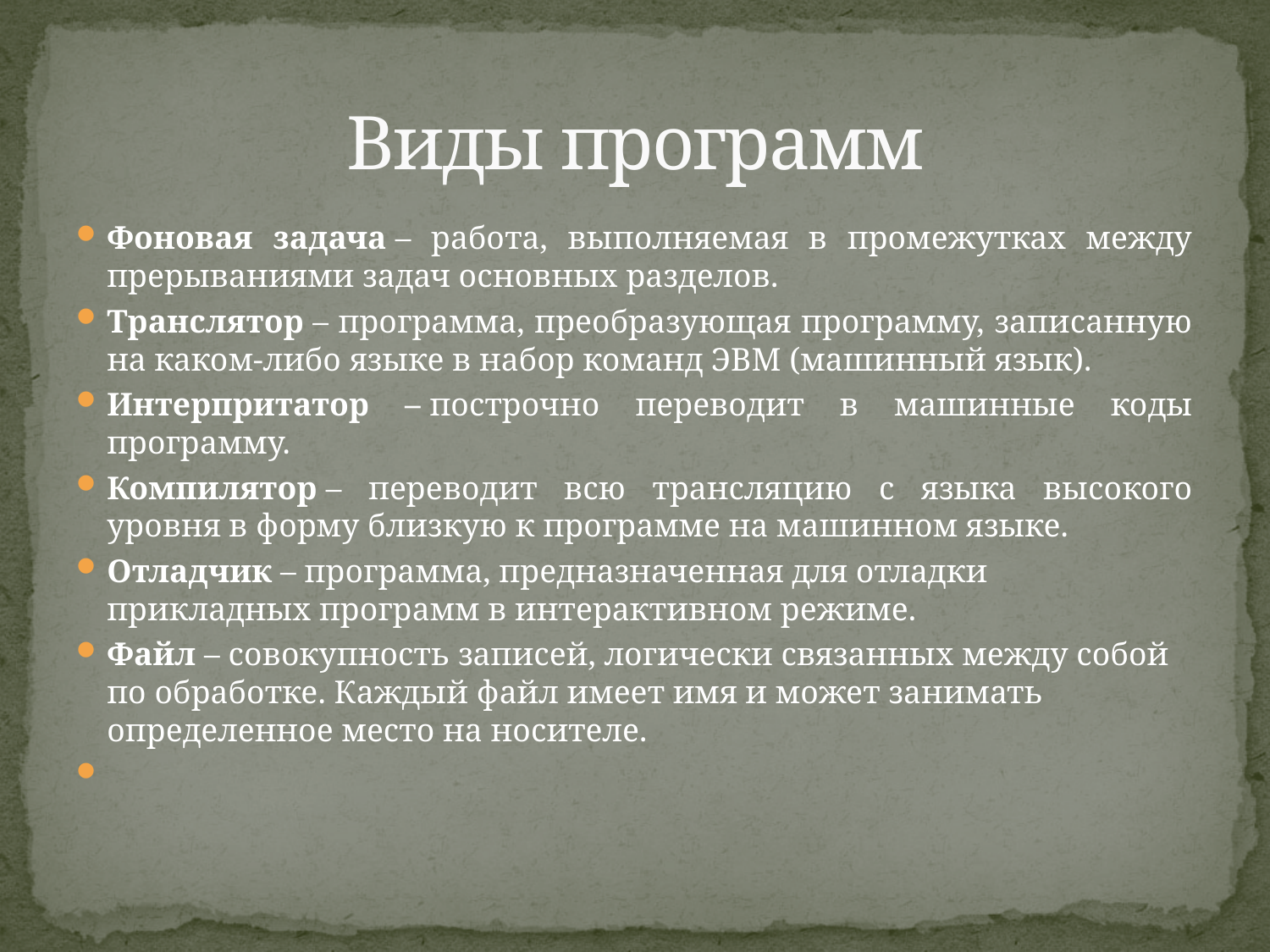

# Виды программ
Фоновая задача – работа, выполняемая в промежутках между прерываниями задач основных разделов.
Транслятор – программа, преобразующая программу, записанную на каком-либо языке в набор команд ЭВМ (машинный язык).
Интерпритатор – построчно переводит в машинные коды программу.
Компилятор – переводит всю трансляцию с языка высокого уровня в форму близкую к программе на машинном языке.
Отладчик – программа, предназначенная для отладки прикладных программ в интерактивном режиме.
Файл – совокупность записей, логически связанных между собой по обработке. Каждый файл имеет имя и может занимать определенное место на носителе.